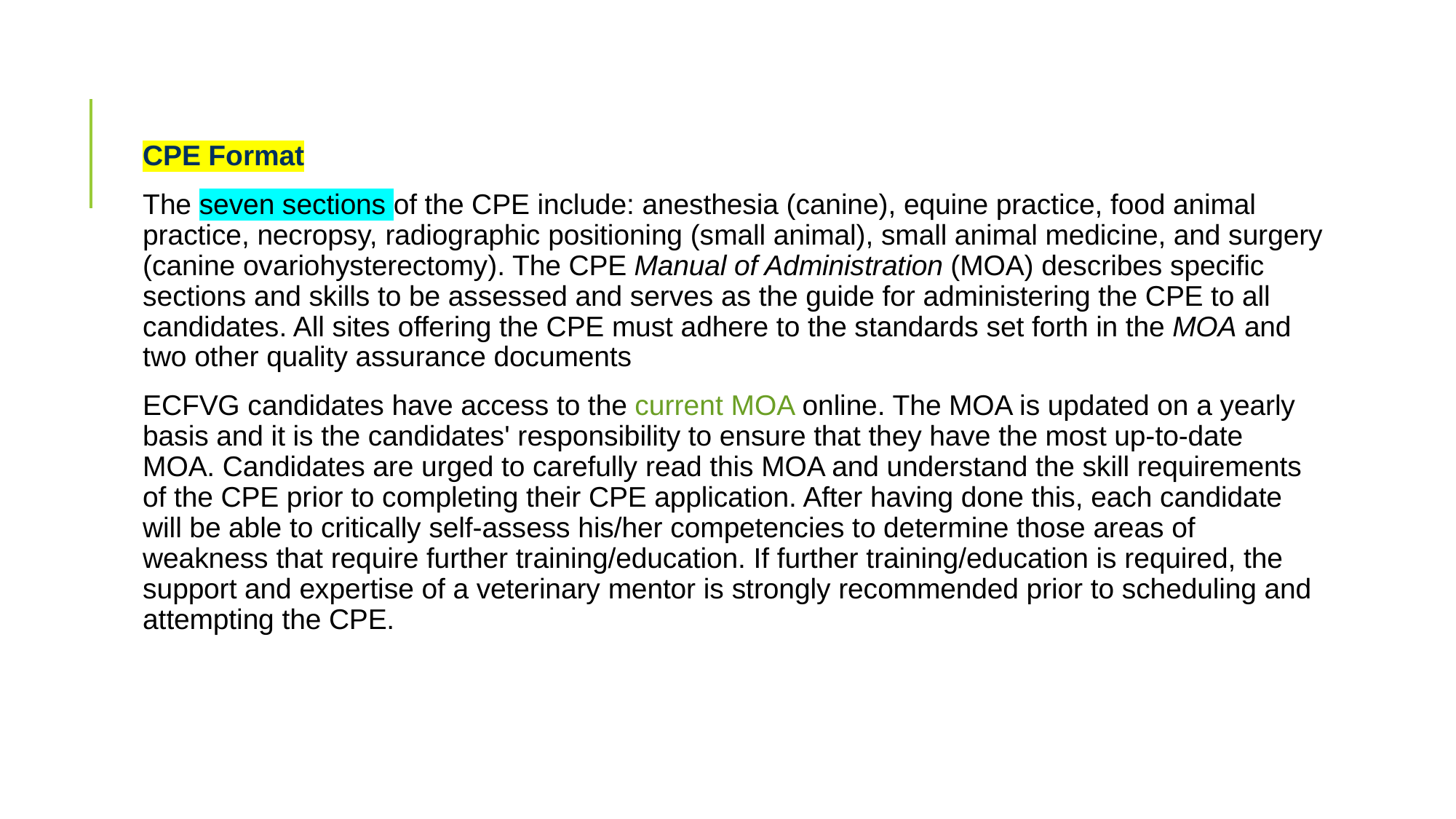

CPE Format
The seven sections of the CPE include: anesthesia (canine), equine practice, food animal practice, necropsy, radiographic positioning (small animal), small animal medicine, and surgery (canine ovariohysterectomy). The CPE Manual of Administration (MOA) describes specific sections and skills to be assessed and serves as the guide for administering the CPE to all candidates. All sites offering the CPE must adhere to the standards set forth in the MOA and two other quality assurance documents
ECFVG candidates have access to the current MOA online. The MOA is updated on a yearly basis and it is the candidates' responsibility to ensure that they have the most up-to-date MOA. Candidates are urged to carefully read this MOA and understand the skill requirements of the CPE prior to completing their CPE application. After having done this, each candidate will be able to critically self-assess his/her competencies to determine those areas of weakness that require further training/education. If further training/education is required, the support and expertise of a veterinary mentor is strongly recommended prior to scheduling and attempting the CPE.